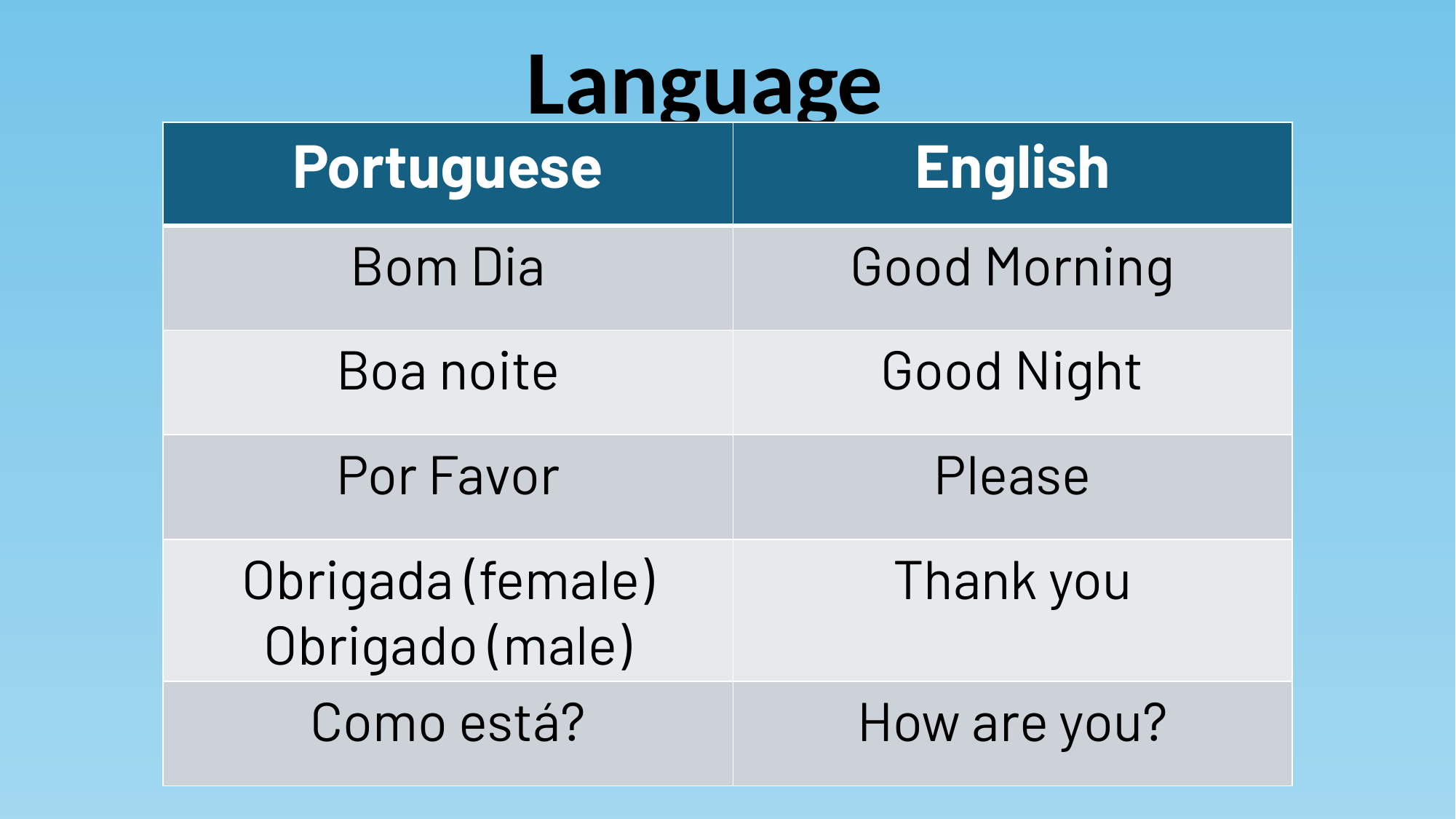

# Language
| Portuguese | English |
| --- | --- |
| Bom Dia | Good Morning |
| Boa noite | Good Night |
| Por Favor | Please |
| Obrigada (female) Obrigado (male) | Thank you |
| Como está? | How are you? |